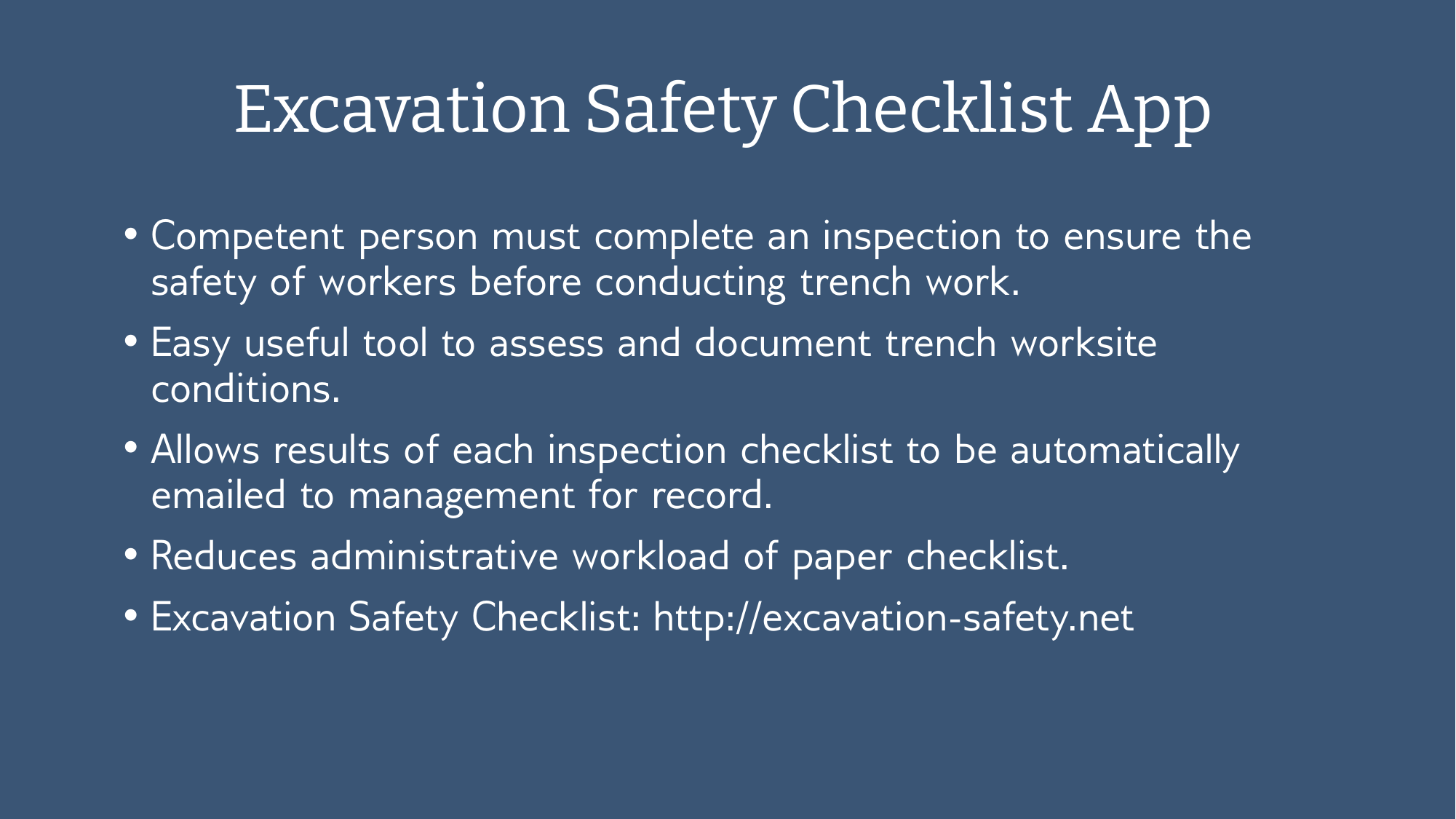

# Excavation Safety Checklist App
Competent person must complete an inspection to ensure the safety of workers before conducting trench work.
Easy useful tool to assess and document trench worksite conditions.
Allows results of each inspection checklist to be automatically emailed to management for record.
Reduces administrative workload of paper checklist.
Excavation Safety Checklist: http://excavation-safety.net